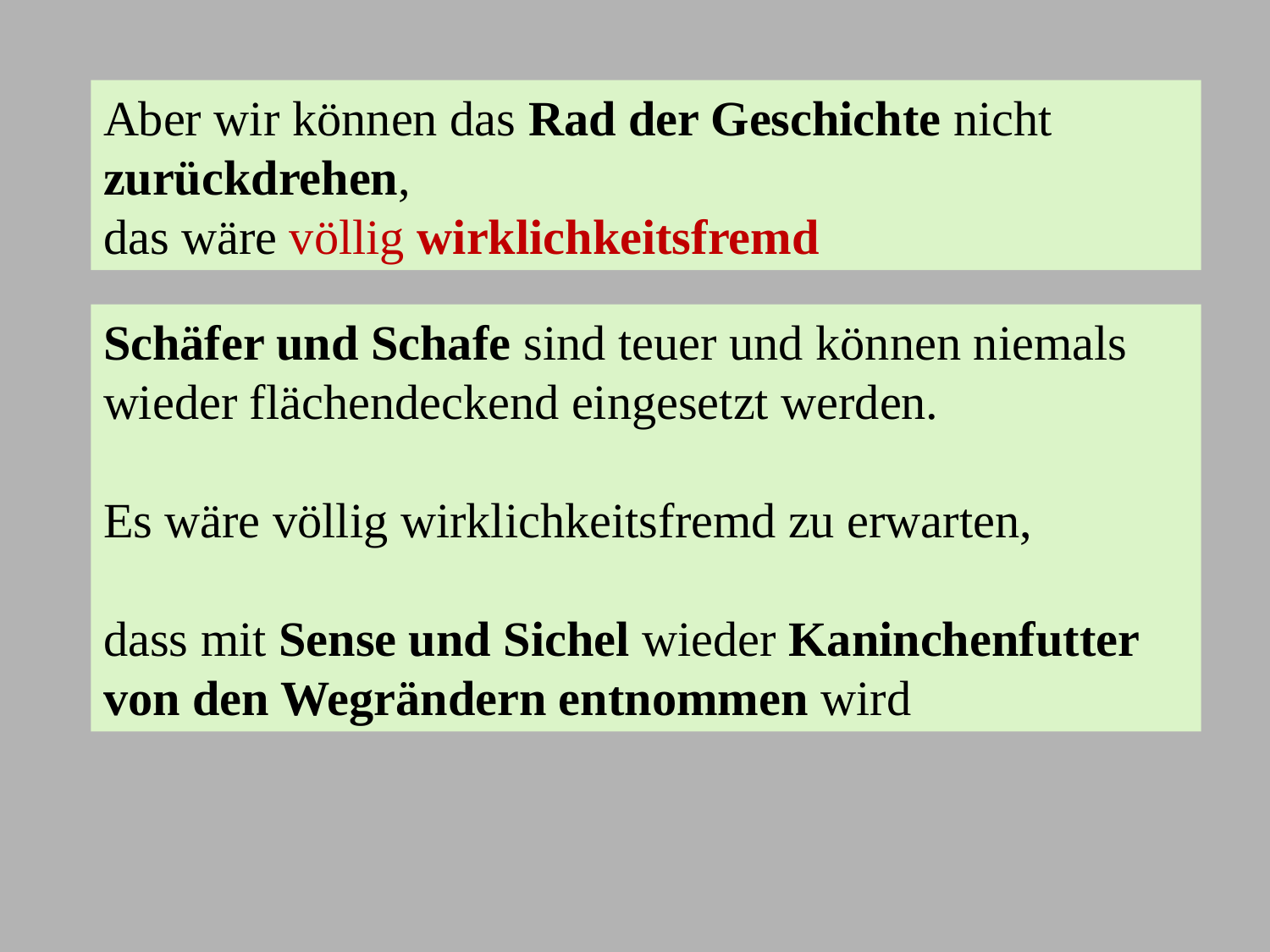

Aber wir können das Rad der Geschichte nicht zurückdrehen,
das wäre völlig wirklichkeitsfremd
Schäfer und Schafe sind teuer und können niemals wieder flächendeckend eingesetzt werden.

Es wäre völlig wirklichkeitsfremd zu erwarten,

dass mit Sense und Sichel wieder Kaninchenfutter
von den Wegrändern entnommen wird